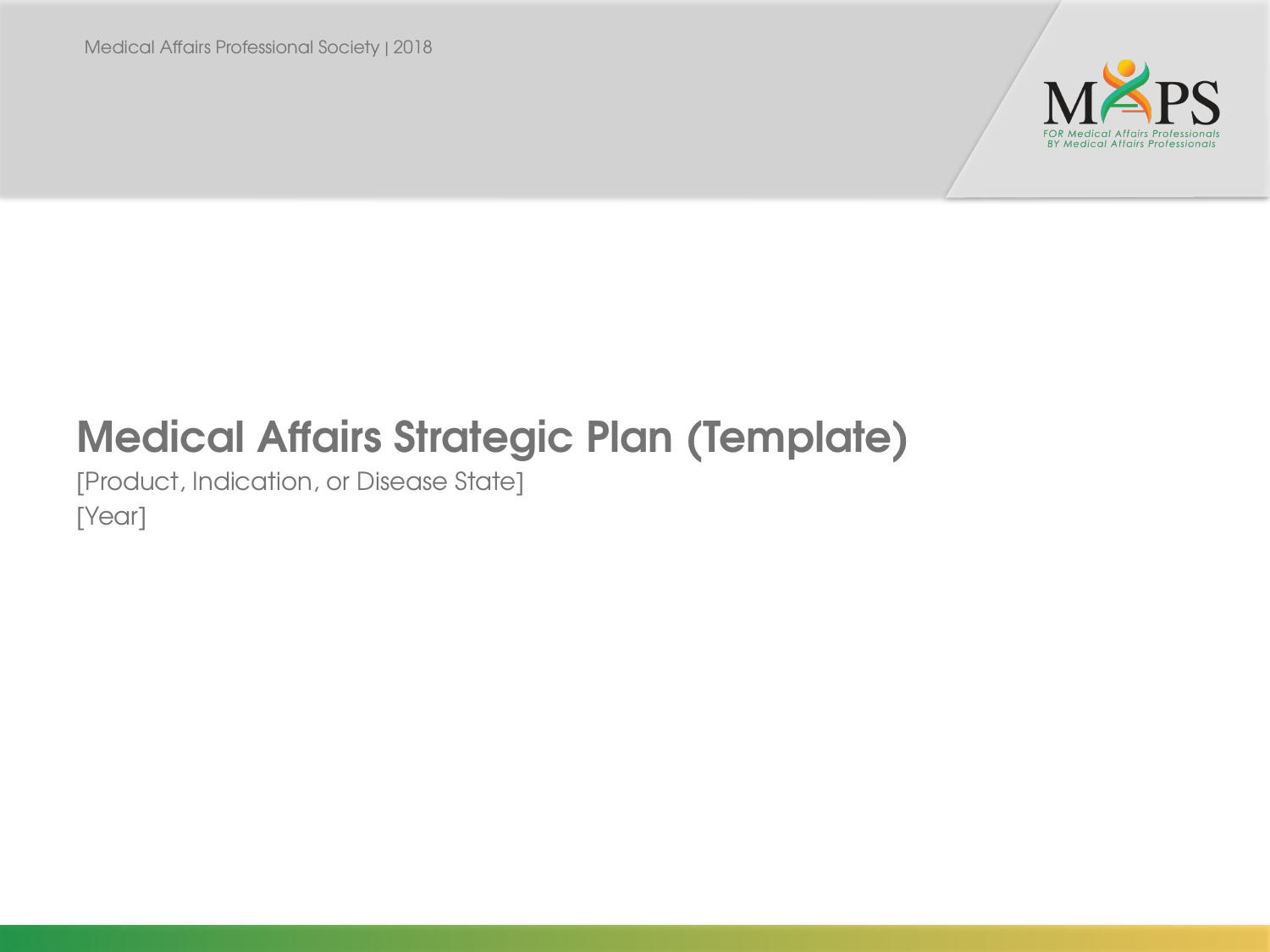

Medical Affairs Strategic Plan (Template)
[Product, Indication, or Disease State]
[Year]